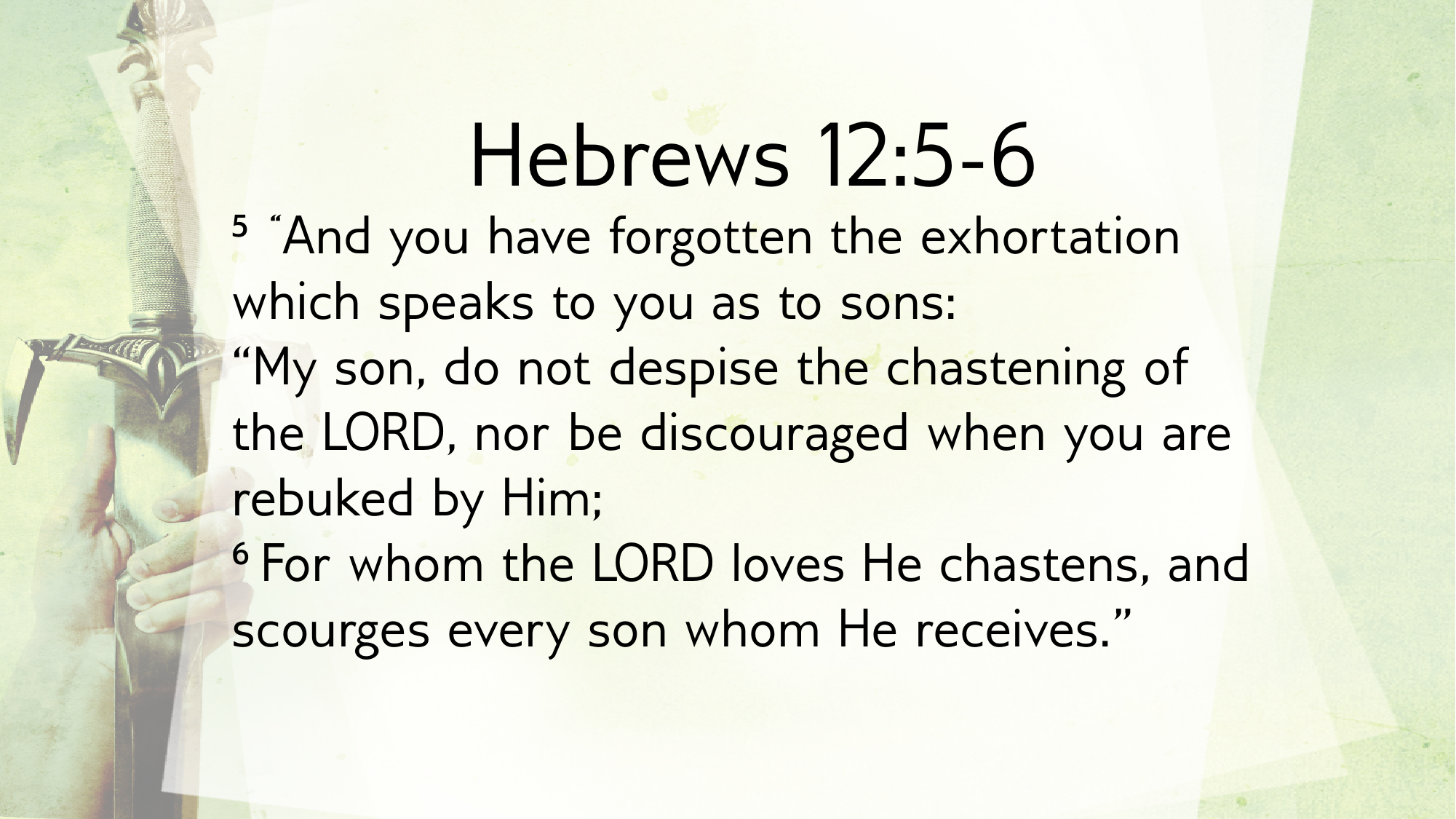

Hebrews 12:5-6
5  “And you have forgotten the exhortation which speaks to you as to sons:
“My son, do not despise the chastening of the Lord, nor be discouraged when you are rebuked by Him;
6 For whom the Lord loves He chastens, and scourges every son whom He receives.”